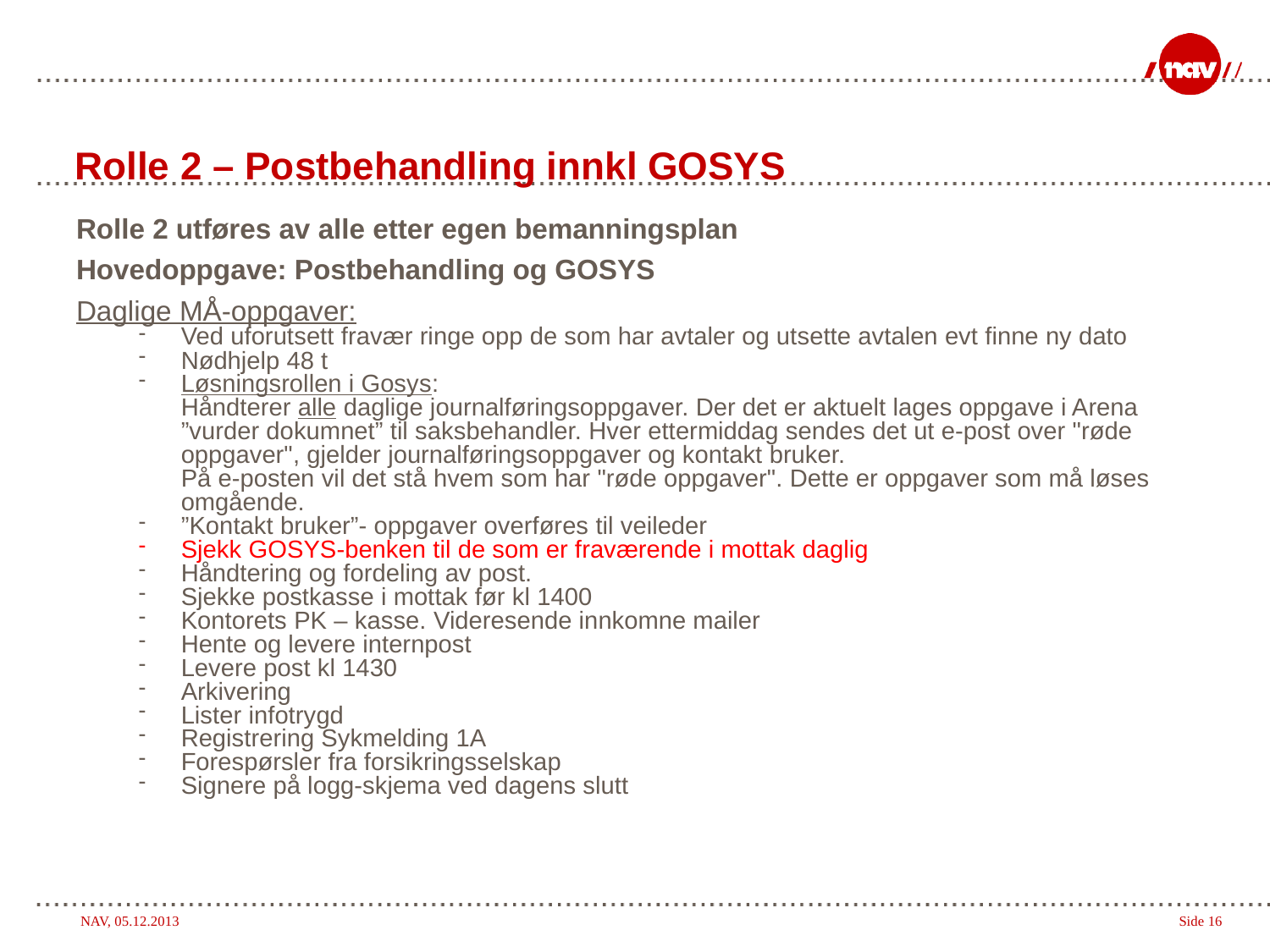

# Rolle 2 – Postbehandling innkl GOSYS
Rolle 2 utføres av alle etter egen bemanningsplan
Hovedoppgave: Postbehandling og GOSYS
Daglige MÅ-oppgaver:
Ved uforutsett fravær ringe opp de som har avtaler og utsette avtalen evt finne ny dato
Nødhjelp 48 t
Løsningsrollen i Gosys:
	Håndterer alle daglige journalføringsoppgaver. Der det er aktuelt lages oppgave i Arena ”vurder dokumnet” til saksbehandler. Hver ettermiddag sendes det ut e-post over "røde oppgaver", gjelder journalføringsoppgaver og kontakt bruker.
På e-posten vil det stå hvem som har "røde oppgaver". Dette er oppgaver som må løses omgående.
”Kontakt bruker”- oppgaver overføres til veileder
Sjekk GOSYS-benken til de som er fraværende i mottak daglig
Håndtering og fordeling av post.
Sjekke postkasse i mottak før kl 1400
Kontorets PK – kasse. Videresende innkomne mailer
Hente og levere internpost
Levere post kl 1430
Arkivering
Lister infotrygd
Registrering Sykmelding 1A
Forespørsler fra forsikringsselskap
Signere på logg-skjema ved dagens slutt